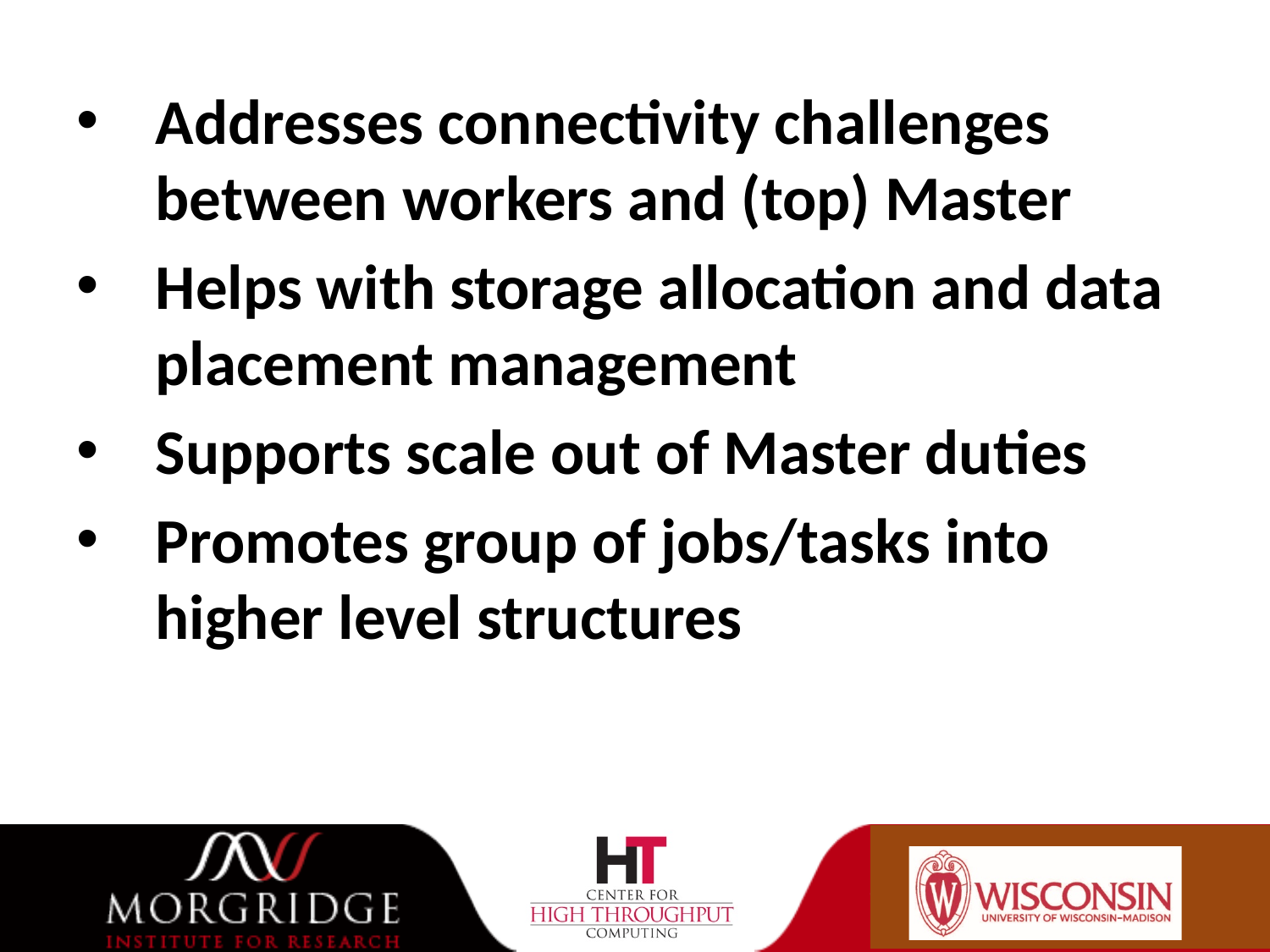

Addresses connectivity challenges between workers and (top) Master
Helps with storage allocation and data placement management
Supports scale out of Master duties
Promotes group of jobs/tasks into higher level structures